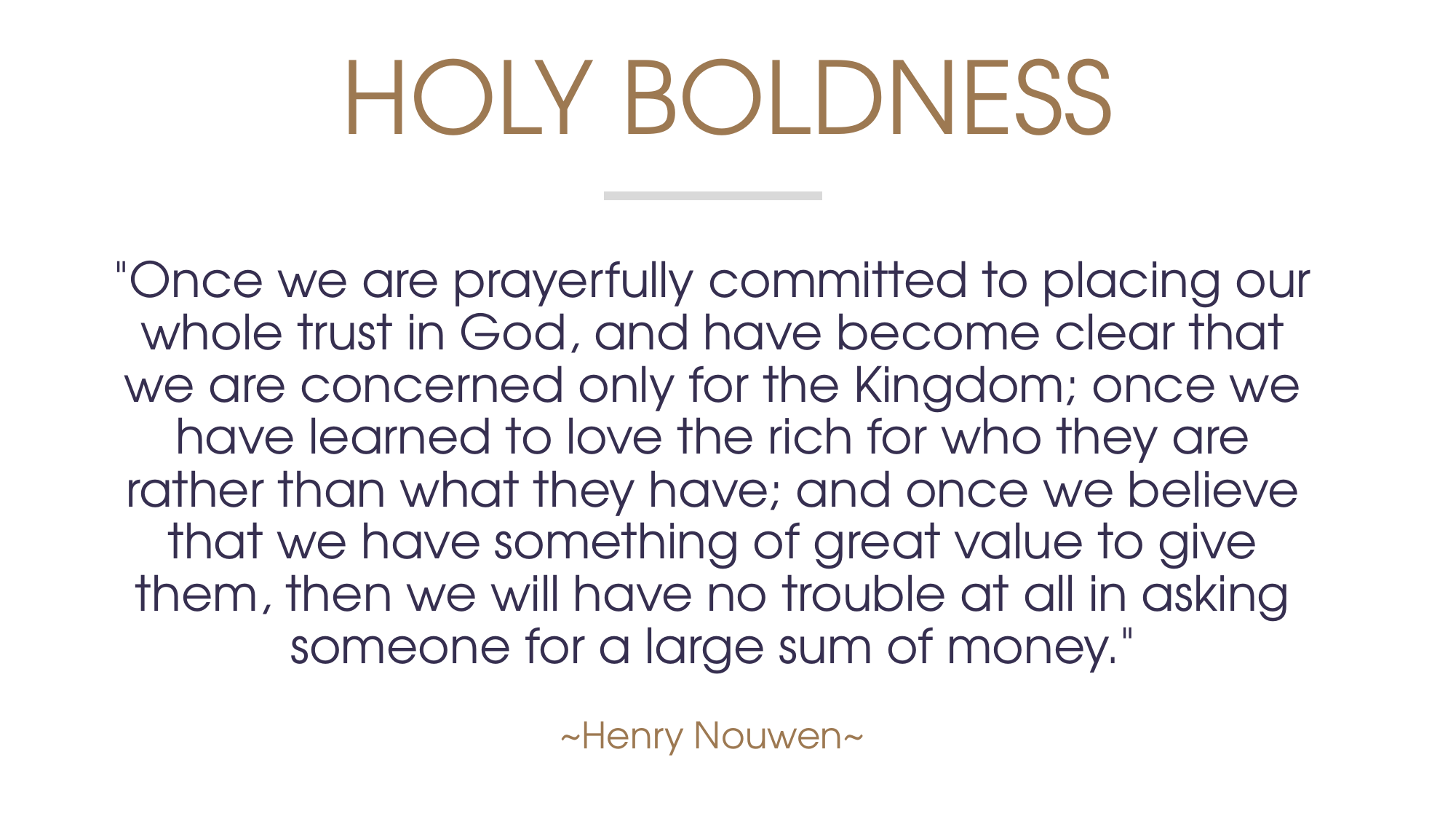

# HOLY BOLDNESS
"Once we are prayerfully committed to placing our whole trust in God, and have become clear that we are concerned only for the Kingdom; once we have learned to love the rich for who they are rather than what they have; and once we believe that we have something of great value to give them, then we will have no trouble at all in asking someone for a large sum of money."

~Henry Nouwen~